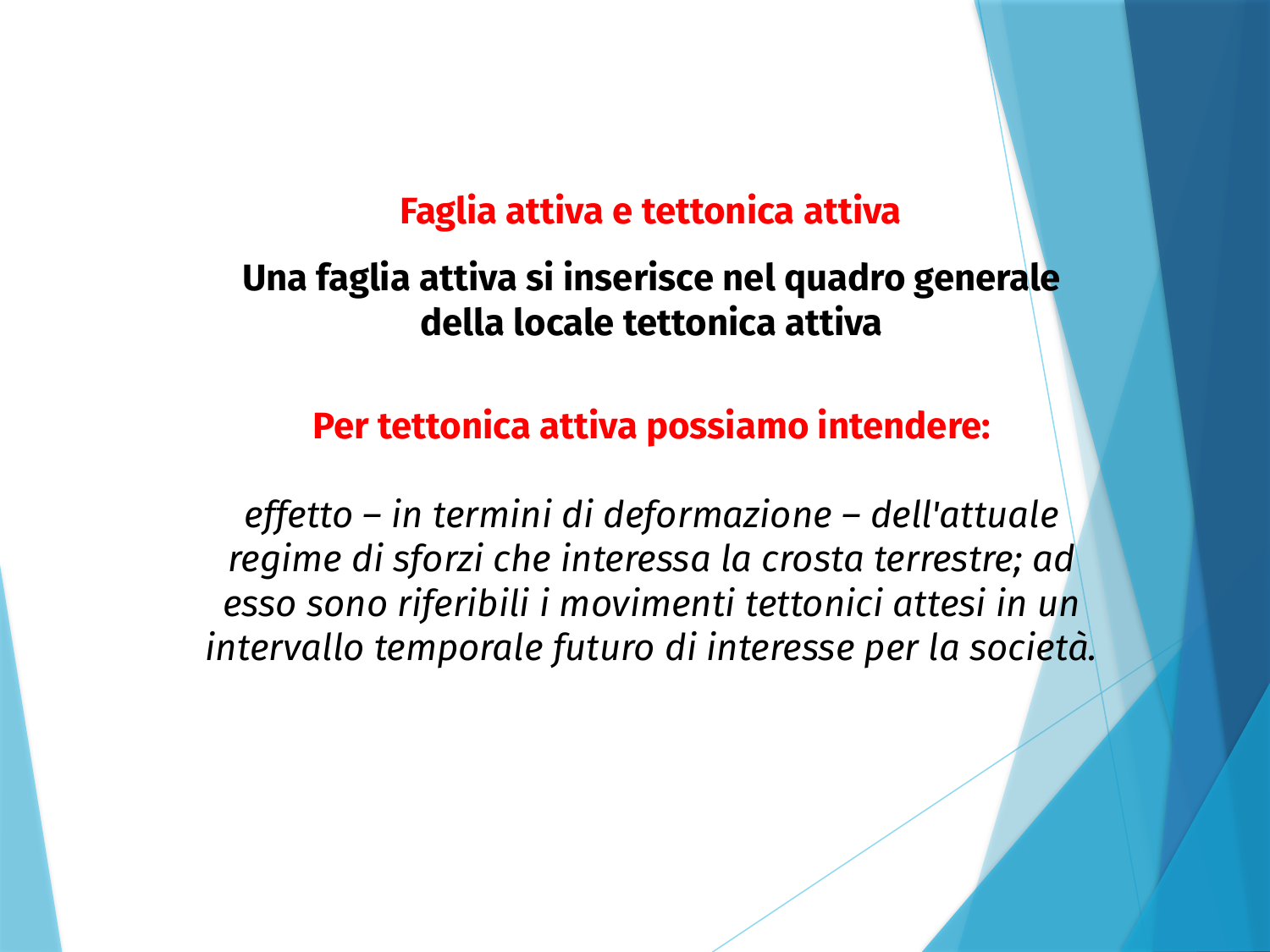

Faglia attiva e tettonica attiva
Una faglia attiva si inserisce nel quadro generale della locale tettonica attiva
Per tettonica attiva possiamo intendere:

effetto – in termini di deformazione – dell'attuale regime di sforzi che interessa la crosta terrestre; ad esso sono riferibili i movimenti tettonici attesi in un intervallo temporale futuro di interesse per la società.